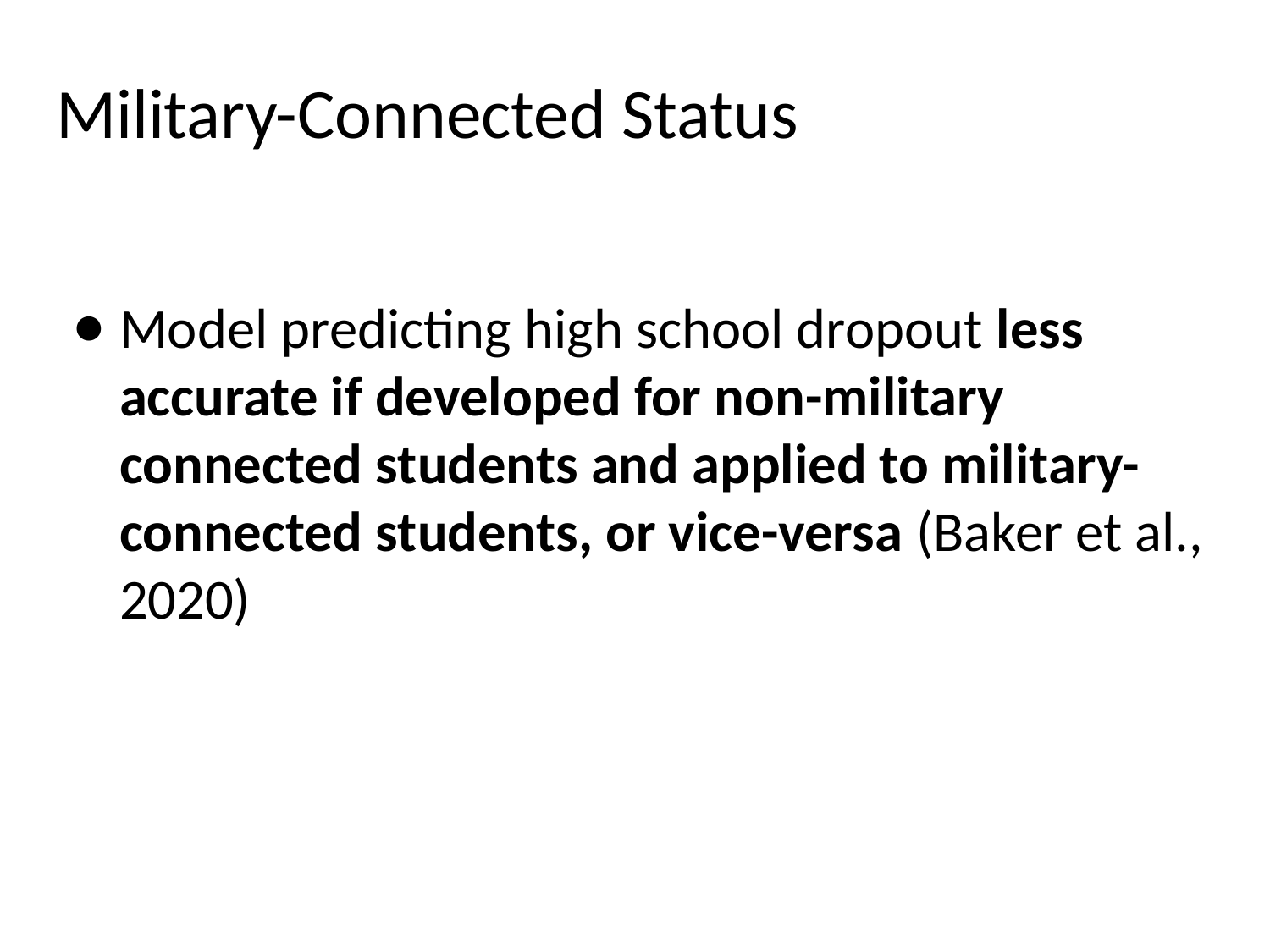

# Military-Connected Status

Model predicting high school dropout less accurate if developed for non-military connected students and applied to military-connected students, or vice-versa (Baker et al., 2020)